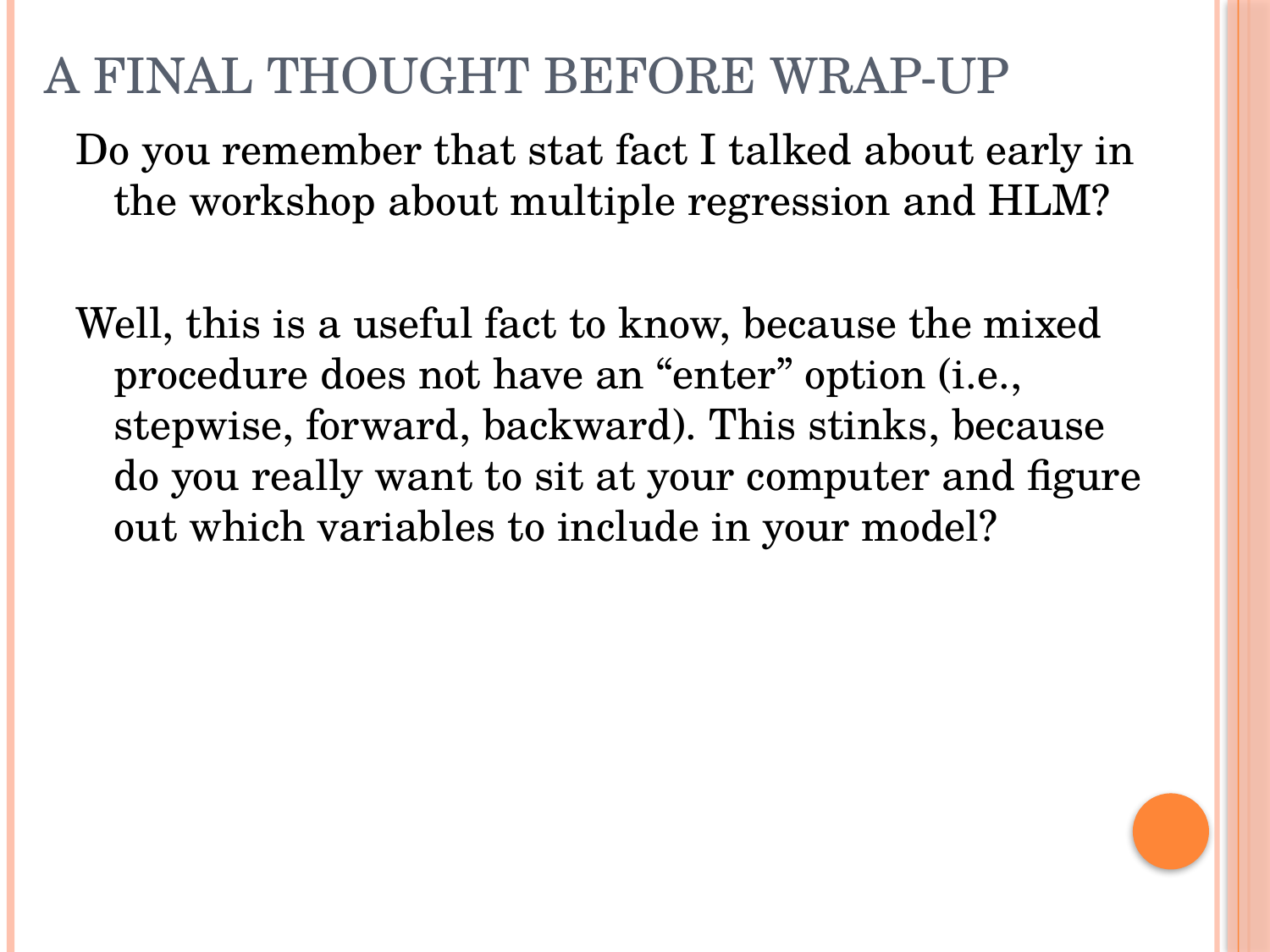

# A final thought before wrap-up
Do you remember that stat fact I talked about early in the workshop about multiple regression and HLM?

Well, this is a useful fact to know, because the mixed procedure does not have an “enter” option (i.e., stepwise, forward, backward). This stinks, because do you really want to sit at your computer and figure out which variables to include in your model?